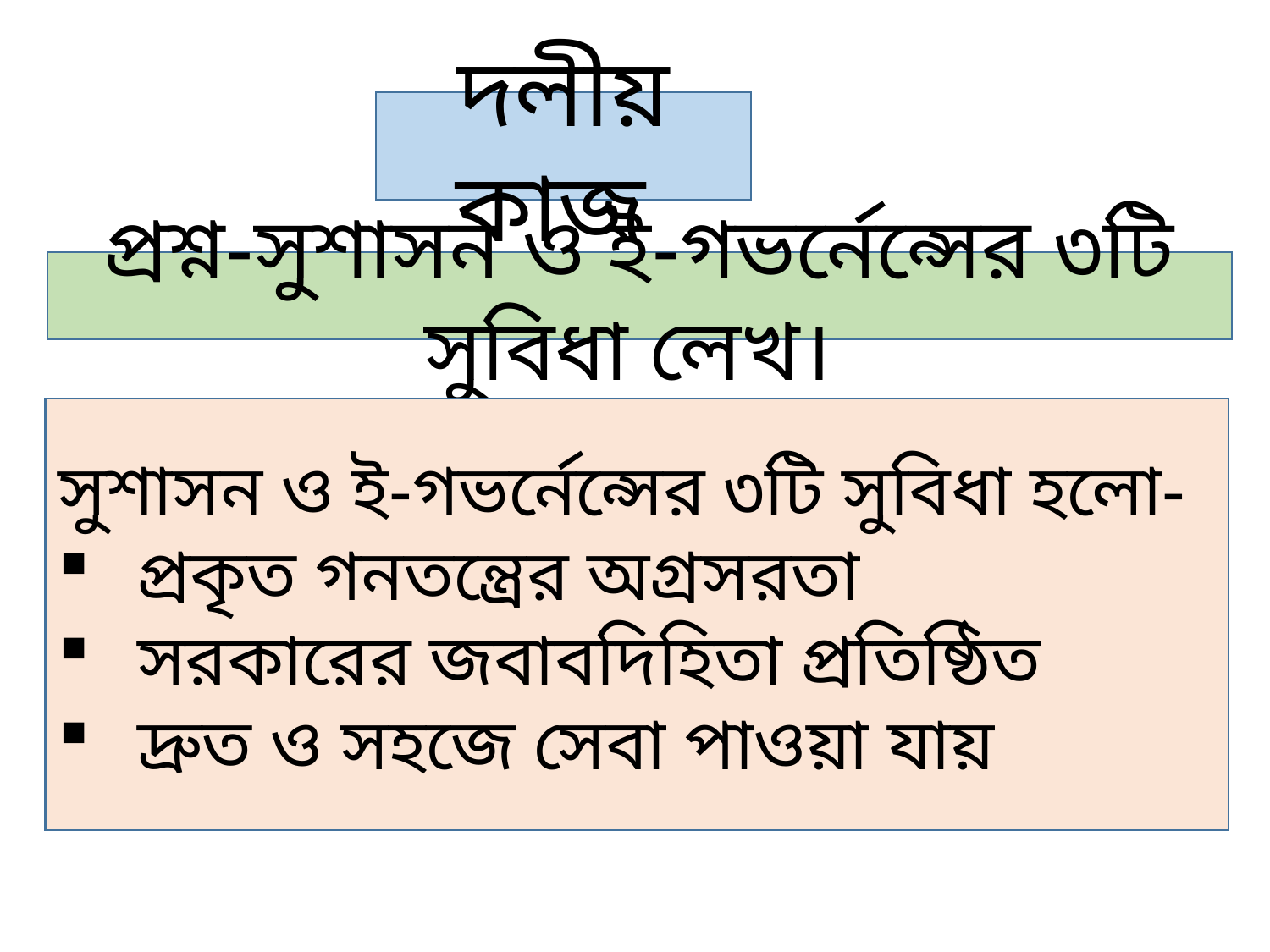

দলীয় কাজ
প্রশ্ন-সুশাসন ও ই-গভর্নেন্সের ৩টি সুবিধা লেখ।
সুশাসন ও ই-গভর্নেন্সের ৩টি সুবিধা হলো-
প্রকৃত গনতন্ত্রের অগ্রসরতা
সরকারের জবাবদিহিতা প্রতিষ্ঠিত
দ্রুত ও সহজে সেবা পাওয়া যায়